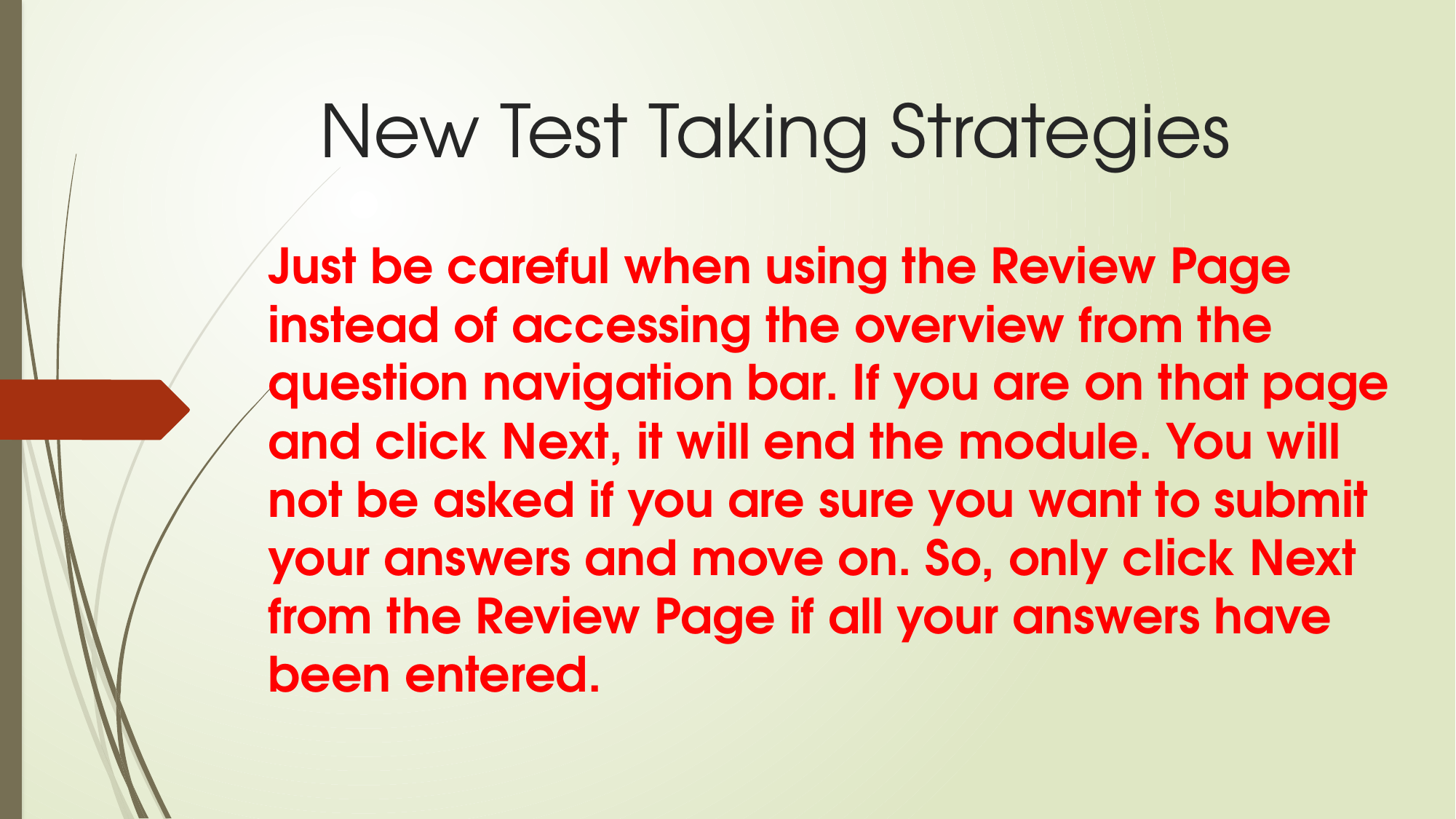

# New Test Taking Strategies
Just be careful when using the Review Page instead of accessing the overview from the question navigation bar. If you are on that page and click Next, it will end the module. You will not be asked if you are sure you want to submit your answers and move on. So, only click Next from the Review Page if all your answers have been entered.